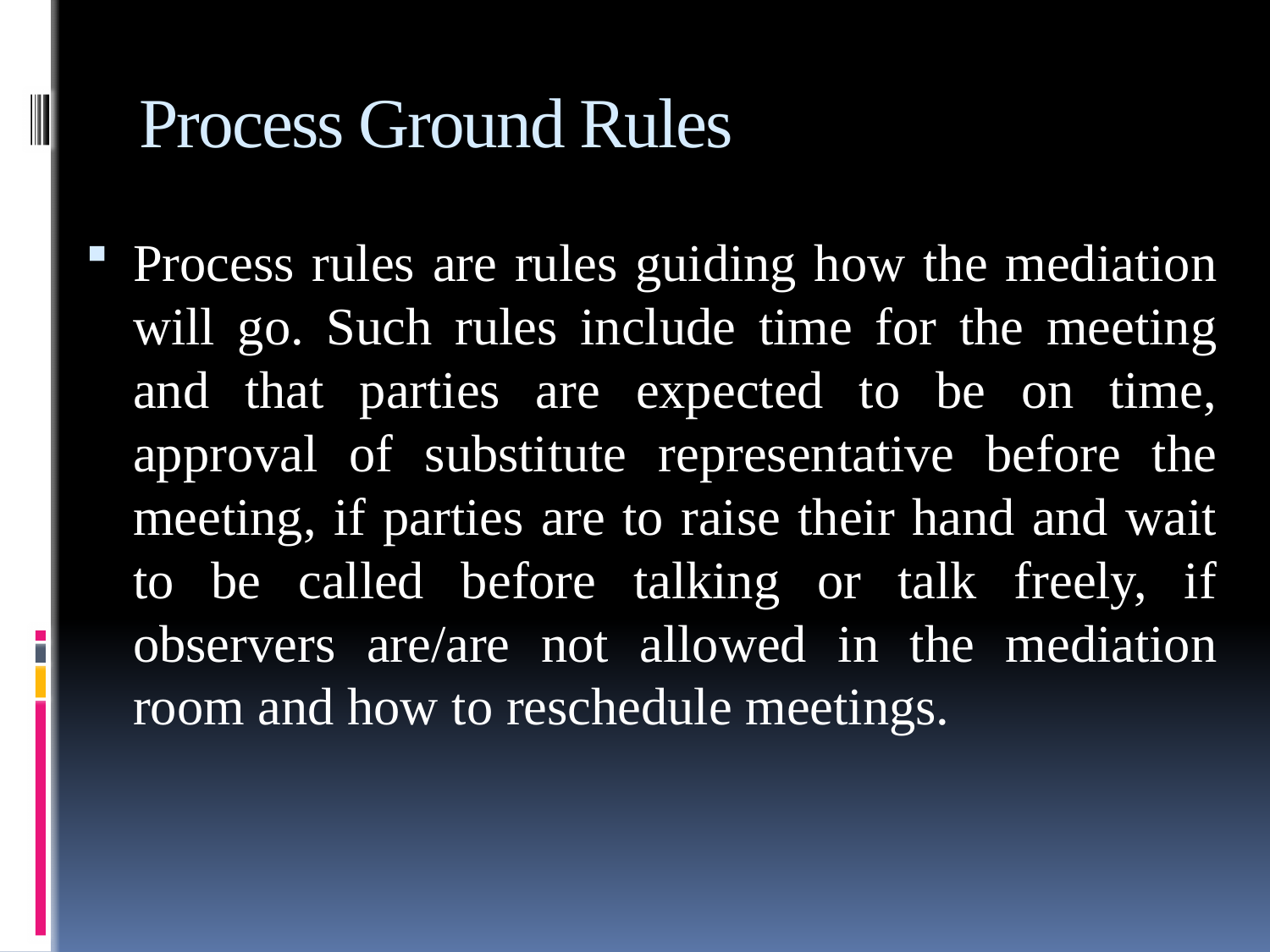

# Process Ground Rules
Process rules are rules guiding how the mediation will go. Such rules include time for the meeting and that parties are expected to be on time, approval of substitute representative before the meeting, if parties are to raise their hand and wait to be called before talking or talk freely, if observers are/are not allowed in the mediation room and how to reschedule meetings.